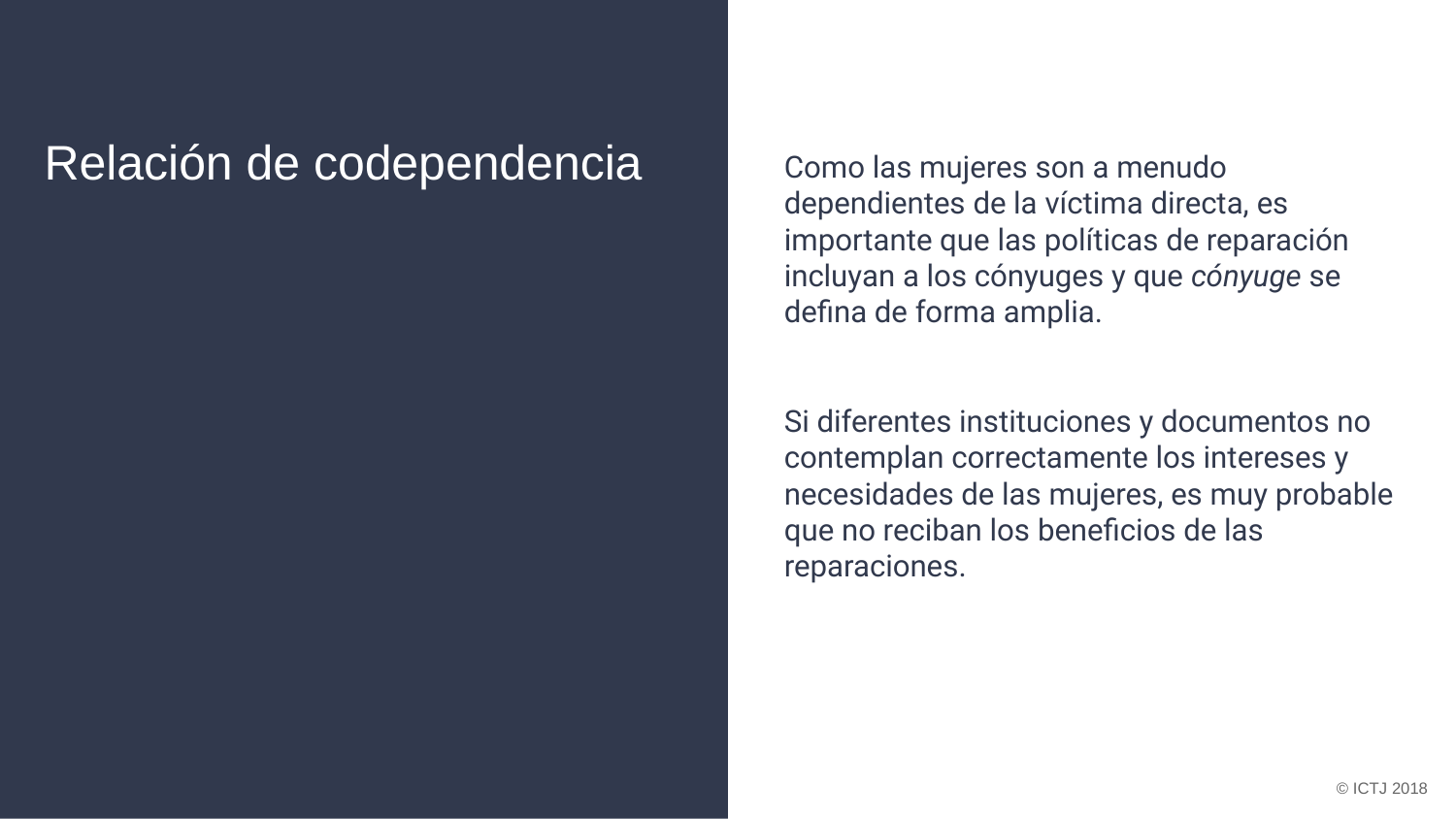

# Relación de codependencia
Como las mujeres son a menudo dependientes de la víctima directa, es importante que las políticas de reparación incluyan a los cónyuges y que cónyuge se defina de forma amplia.

Si diferentes instituciones y documentos no contemplan correctamente los intereses y necesidades de las mujeres, es muy probable que no reciban los beneficios de las reparaciones.
© ICTJ 2018